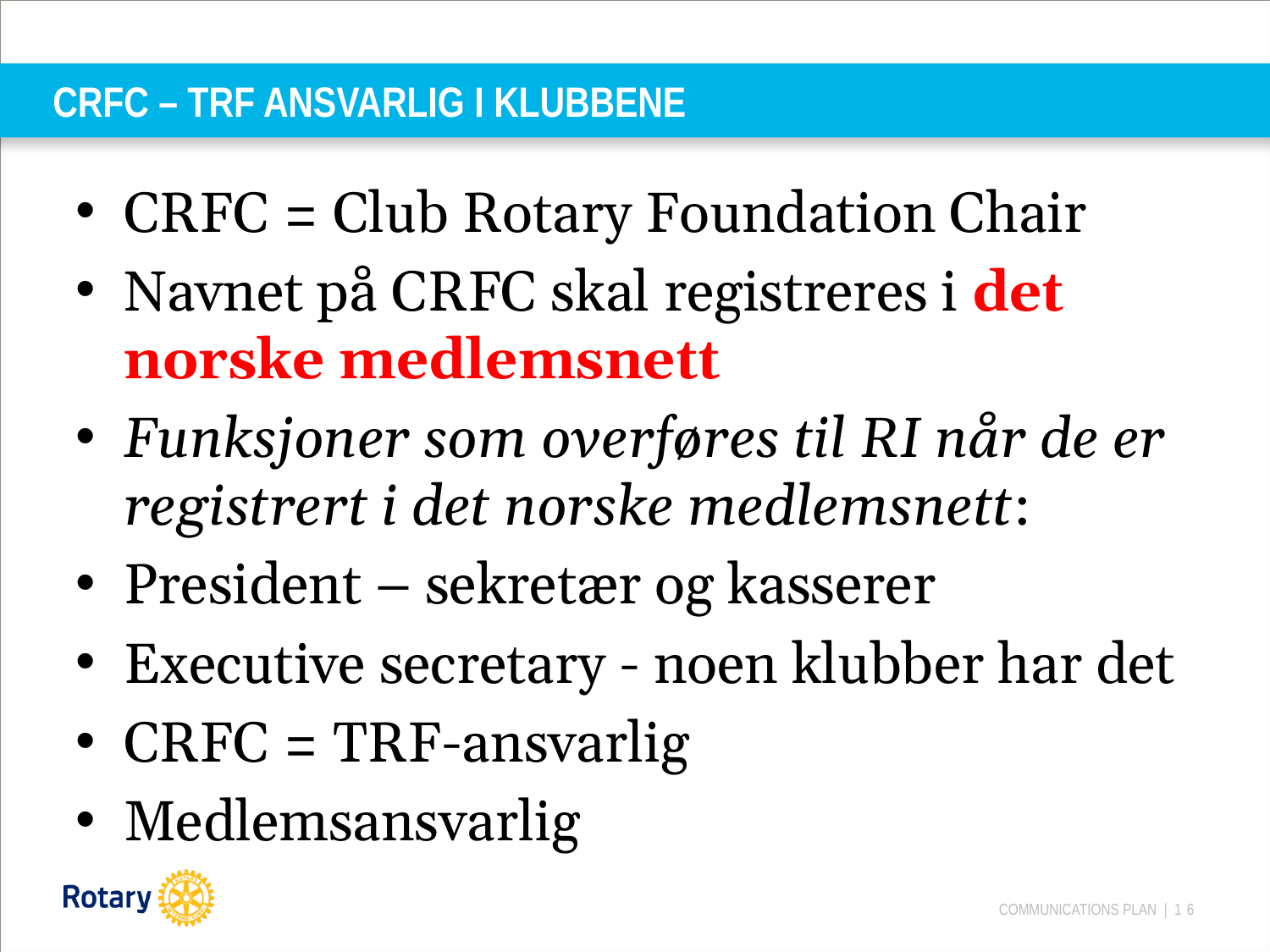

# CRFC – TRF ANSVARLIG I KLUBBENE
CRFC = Club Rotary Foundation Chair
Navnet på CRFC skal registreres i det norske medlemsnett
Funksjoner som overføres til RI når de er registrert i det norske medlemsnett:
President – sekretær og kasserer
Executive secretary - noen klubber har det
CRFC = TRF-ansvarlig
Medlemsansvarlig